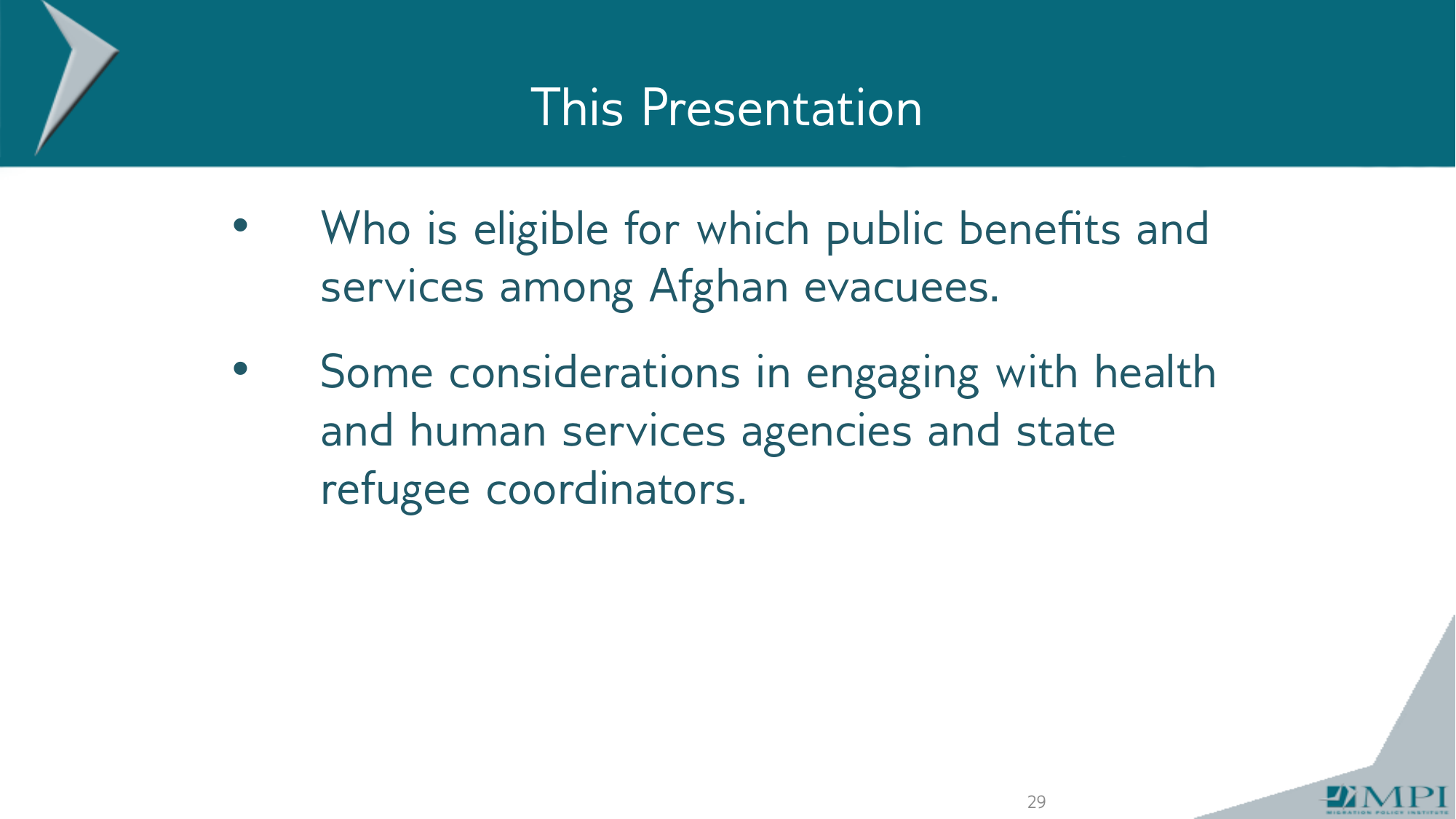

This Presentation

Who is eligible for which public benefits and services among Afghan evacuees.
Some considerations in engaging with health and human services agencies and state refugee coordinators.

29